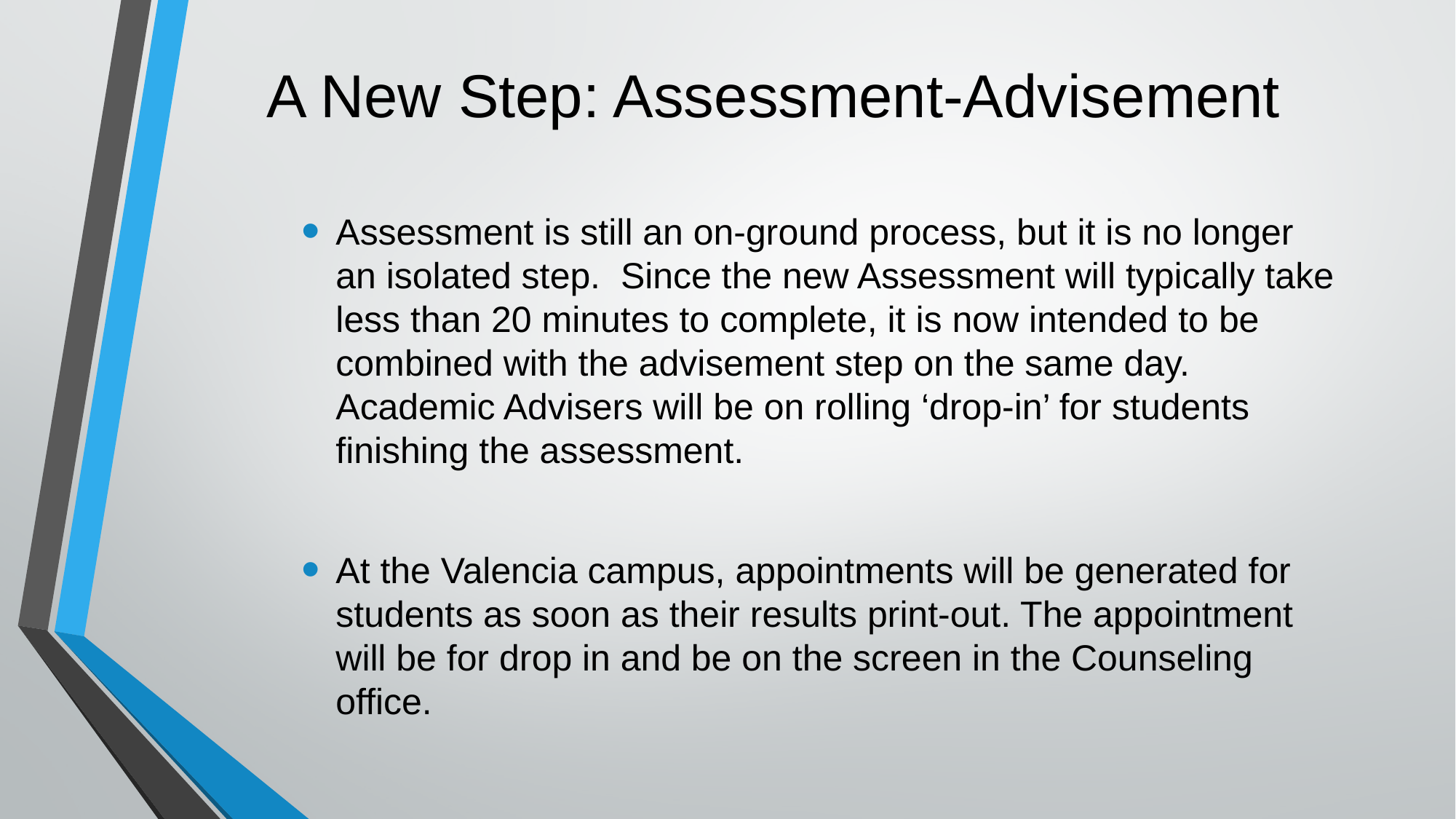

# A New Step: Assessment-Advisement
Assessment is still an on-ground process, but it is no longer an isolated step.  Since the new Assessment will typically take less than 20 minutes to complete, it is now intended to be combined with the advisement step on the same day.  Academic Advisers will be on rolling ‘drop-in’ for students finishing the assessment.

At the Valencia campus, appointments will be generated for students as soon as their results print-out. The appointment will be for drop in and be on the screen in the Counseling office.